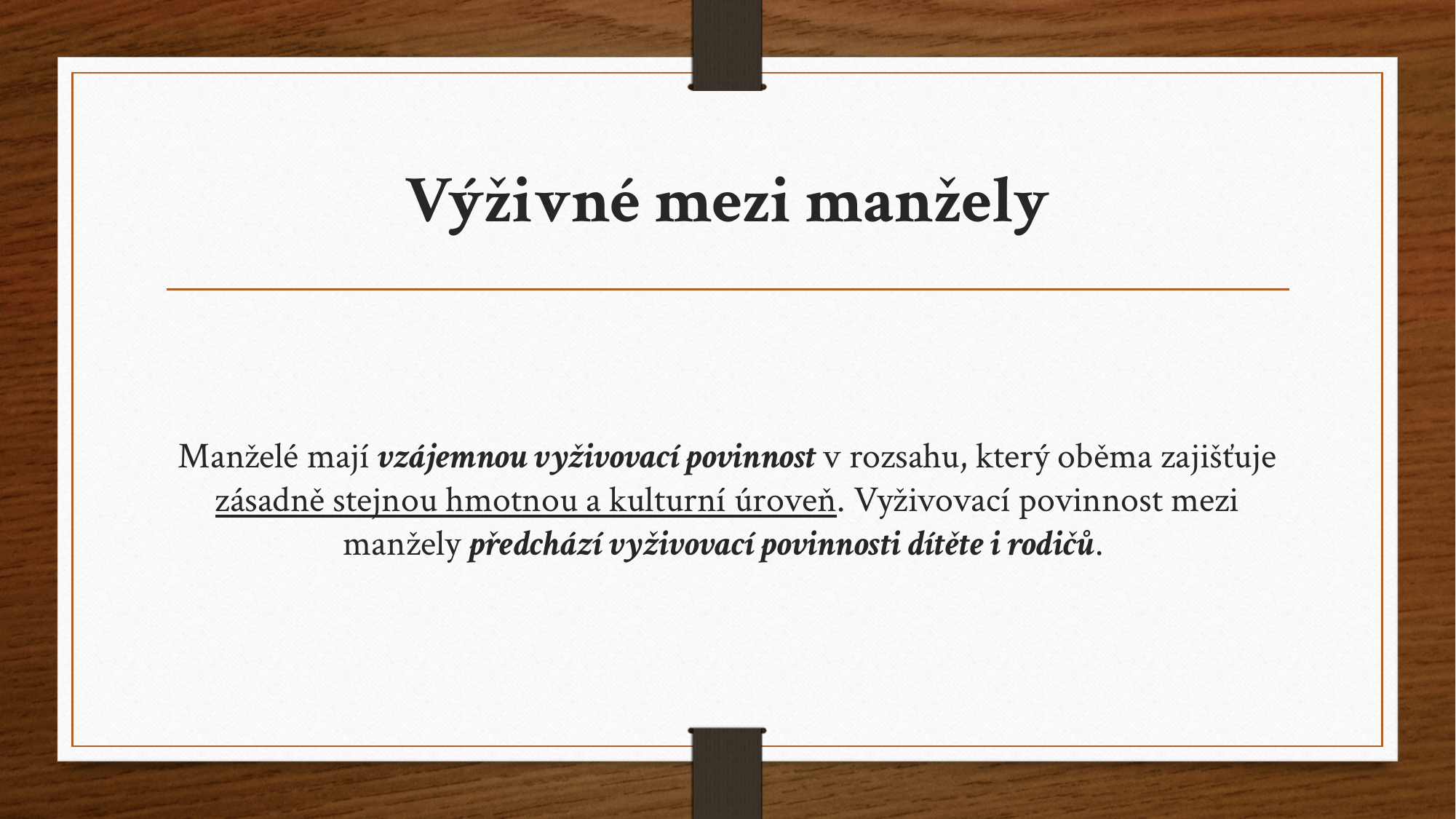

# Výživné mezi manžely

Manželé mají vzájemnou vyživovací povinnost v rozsahu, který oběma zajišťuje zásadně stejnou hmotnou a kulturní úroveň. Vyživovací povinnost mezi manžely předchází vyživovací povinnosti dítěte i rodičů.